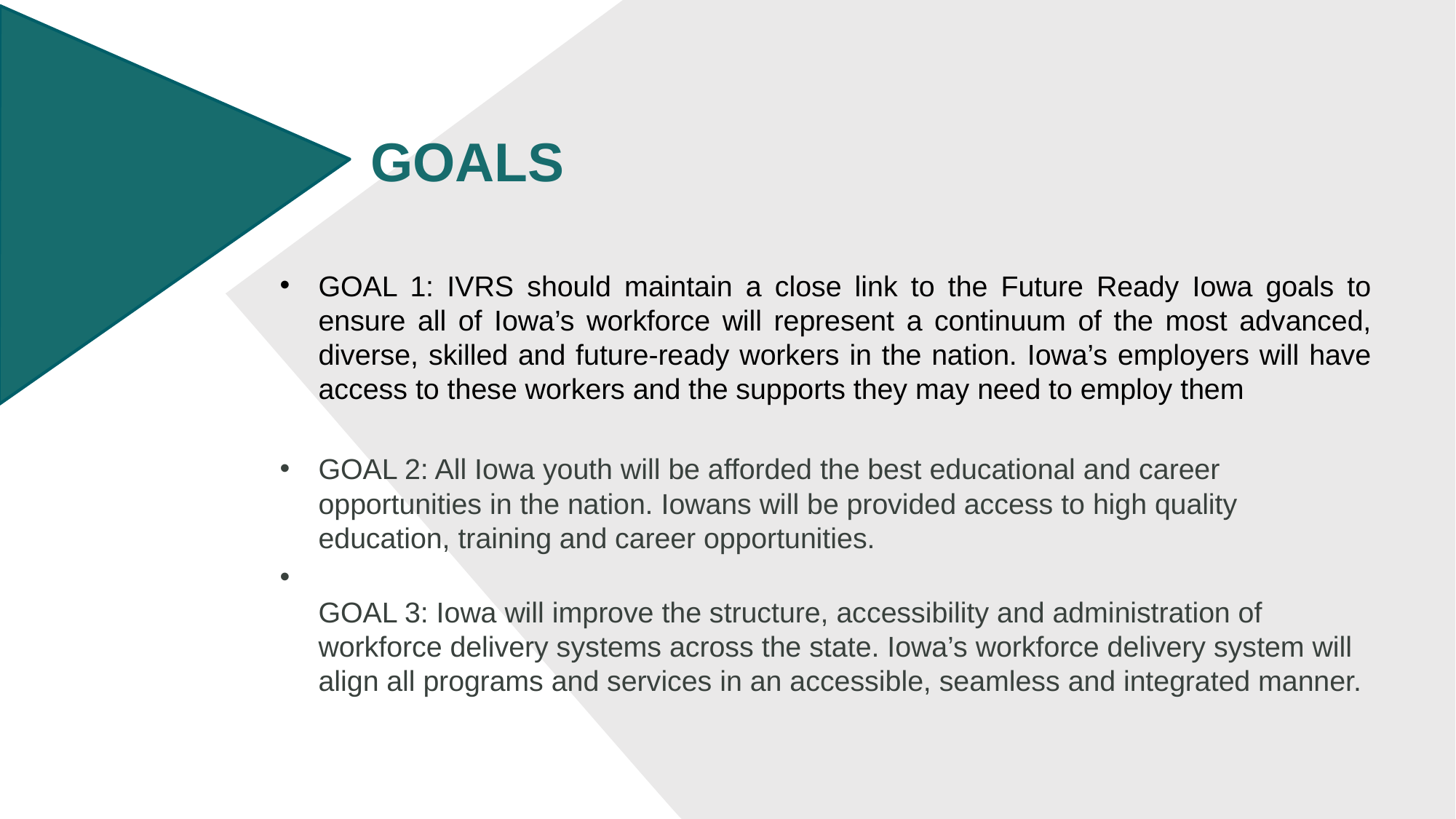

# GOALS
GOAL 1: IVRS should maintain a close link to the Future Ready Iowa goals to ensure all of Iowa’s workforce will represent a continuum of the most advanced, diverse, skilled and future-ready workers in the nation. Iowa’s employers will have access to these workers and the supports they may need to employ them

GOAL 2: All Iowa youth will be afforded the best educational and career opportunities in the nation. Iowans will be provided access to high quality education, training and career opportunities.
GOAL 3: Iowa will improve the structure, accessibility and administration of workforce delivery systems across the state. Iowa’s workforce delivery system will align all programs and services in an accessible, seamless and integrated manner.